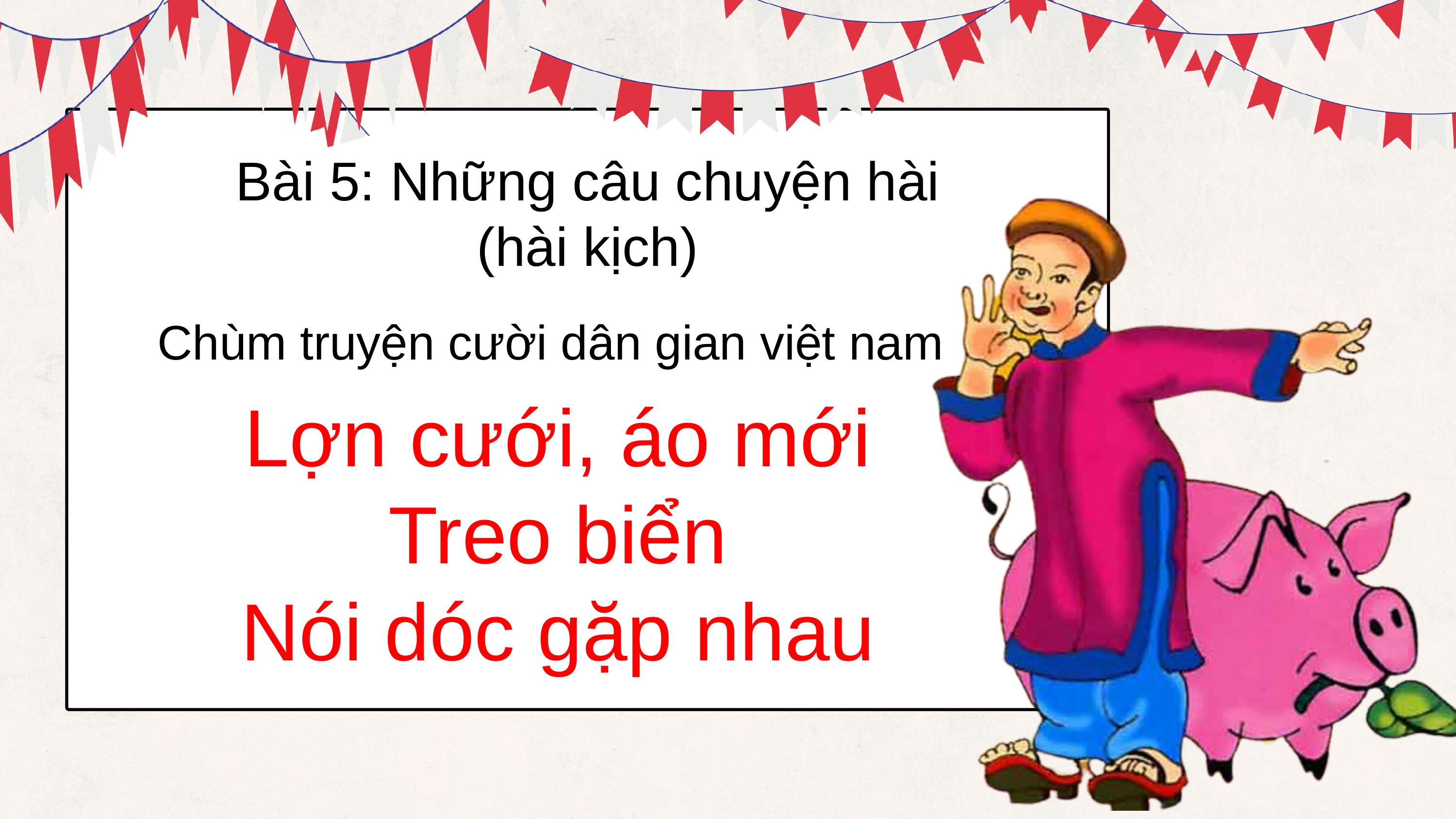

Bài 5: Những câu chuyện hài
(hài kịch)

Chùm truyện cười dân gian việt nam
Lợn cưới, áo mới
Treo biển
Nói dóc gặp nhau